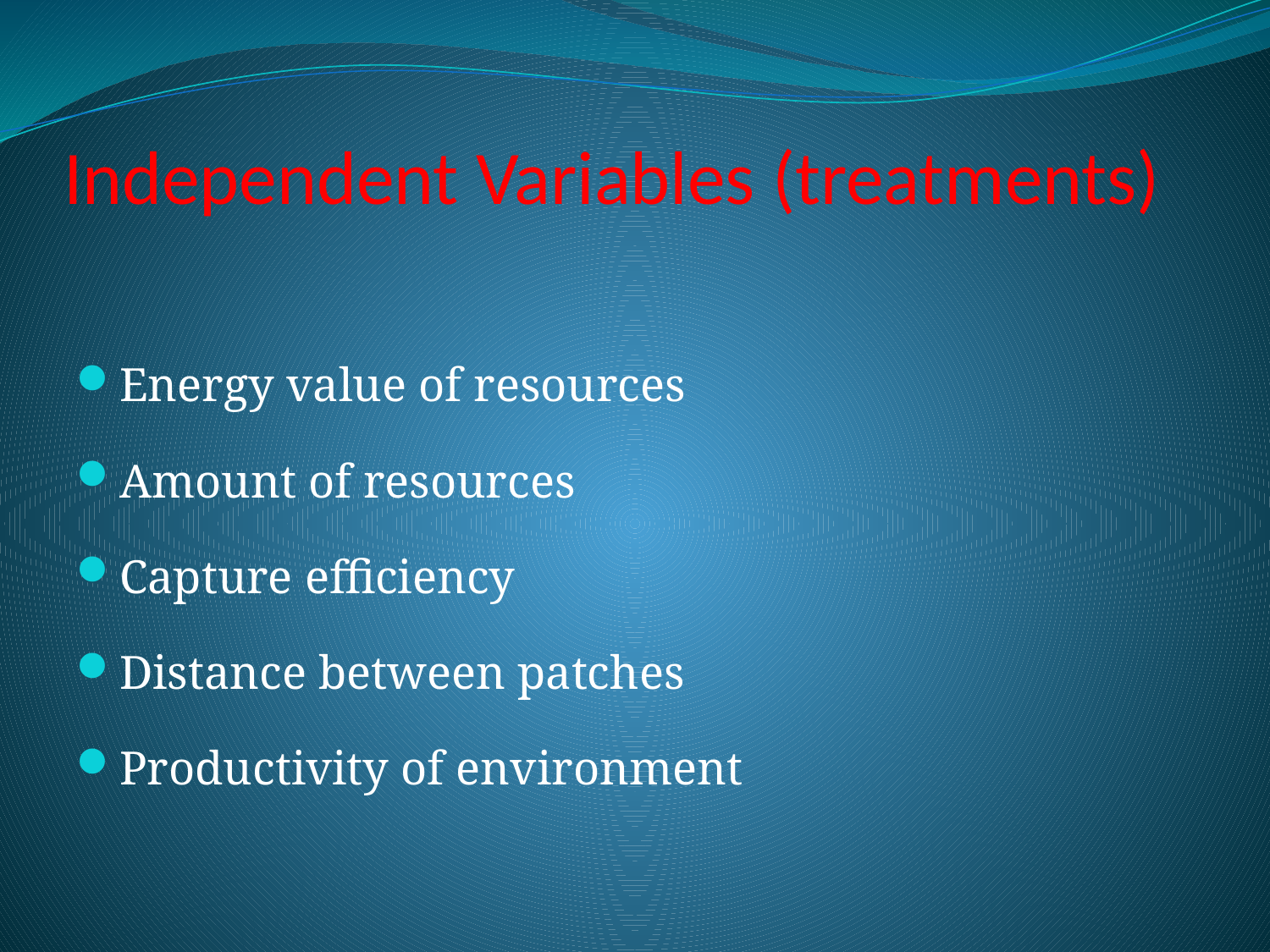

# Independent Variables (treatments)

Energy value of resources
Amount of resources
Capture efficiency
Distance between patches
Productivity of environment